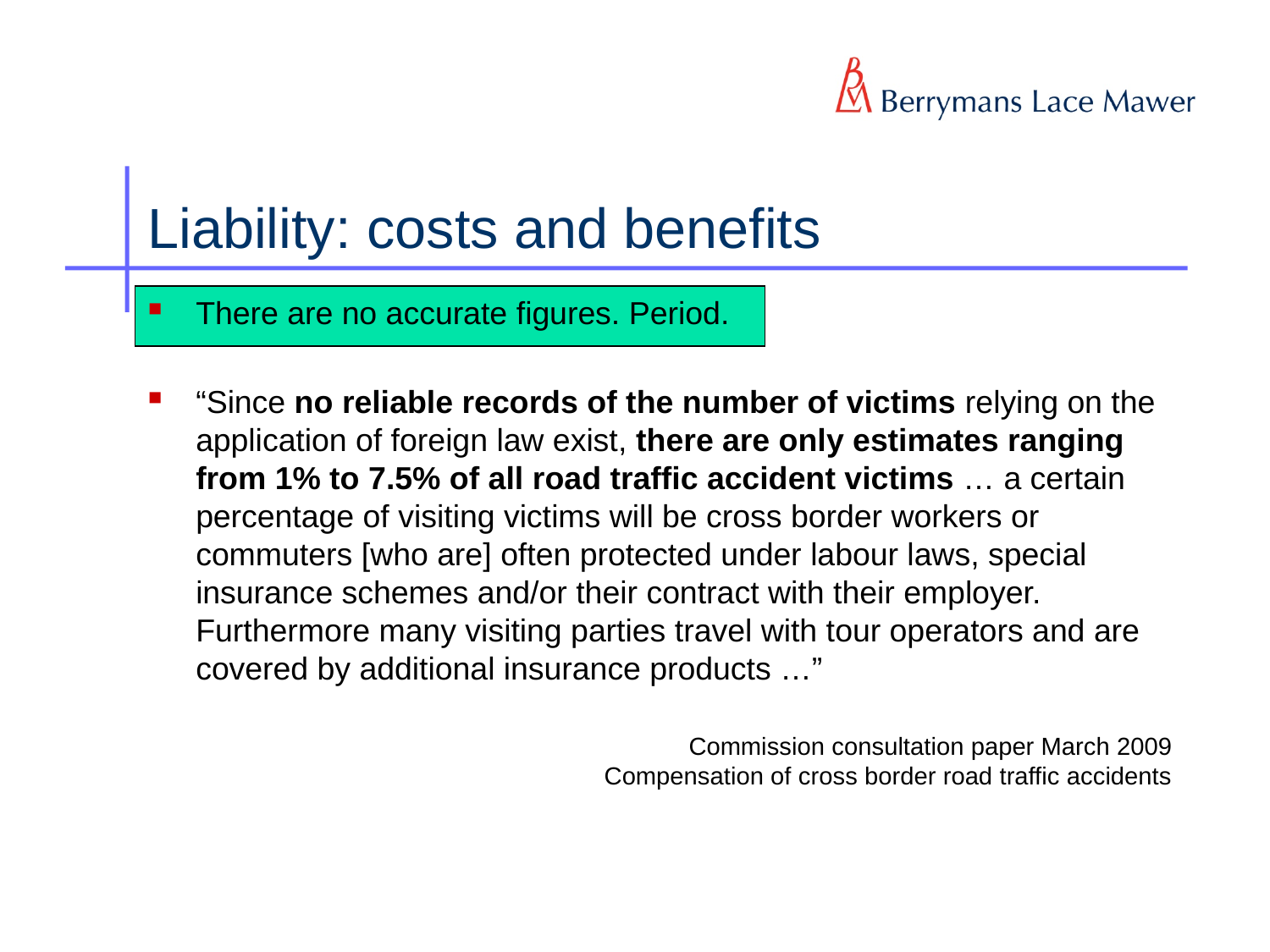

# Liability: costs and benefits

There are no accurate figures. Period.

“Since no reliable records of the number of victims relying on the application of foreign law exist, there are only estimates ranging from 1% to 7.5% of all road traffic accident victims … a certain percentage of visiting victims will be cross border workers or commuters [who are] often protected under labour laws, special insurance schemes and/or their contract with their employer. Furthermore many visiting parties travel with tour operators and are covered by additional insurance products …”

Commission consultation paper March 2009
Compensation of cross border road traffic accidents